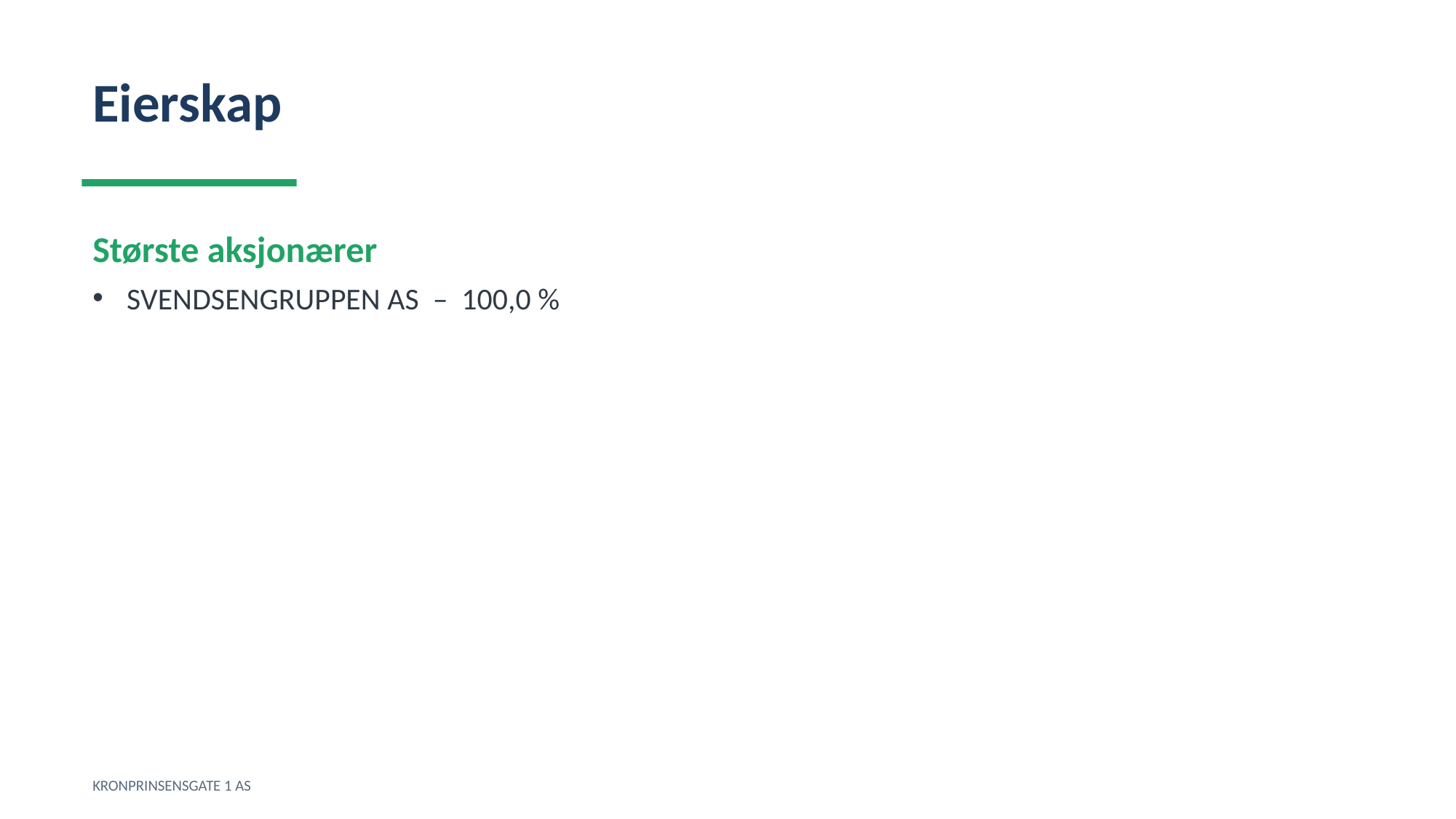

Eierskap

Største aksjonærer
SVENDSENGRUPPEN AS  –  100,0 %
KRONPRINSENSGATE 1 AS